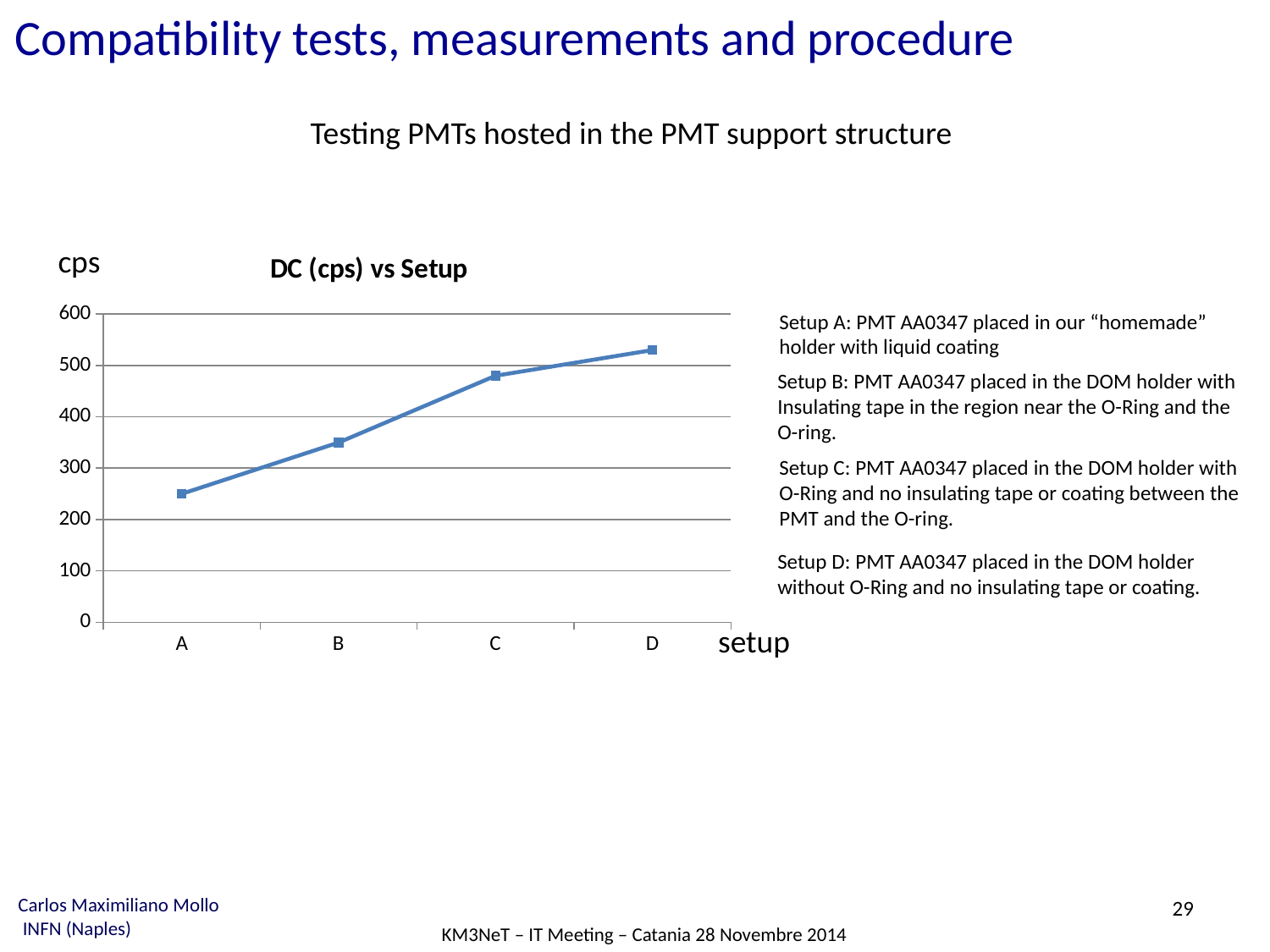

Compatibility tests, measurements and procedure

Testing PMTs hosted in the PMT support structure

### Chart: DC (cps) vs Setup

| Category | DC (Hz) |
|---|---|
| A | 250.0 |
| B | 350.0 |
| C | 480.0 |
| D | 530.0 |
cps
Setup A: PMT AA0347 placed in our “homemade” holder with liquid coating
Setup B: PMT AA0347 placed in the DOM holder with
Insulating tape in the region near the O-Ring and the
O-ring.
Setup C: PMT AA0347 placed in the DOM holder with
O-Ring and no insulating tape or coating between the PMT and the O-ring.
Setup D: PMT AA0347 placed in the DOM holder without O-Ring and no insulating tape or coating.
setup
29
Carlos Maximiliano Mollo
 INFN (Naples)
KM3NeT – IT Meeting – Catania 28 Novembre 2014